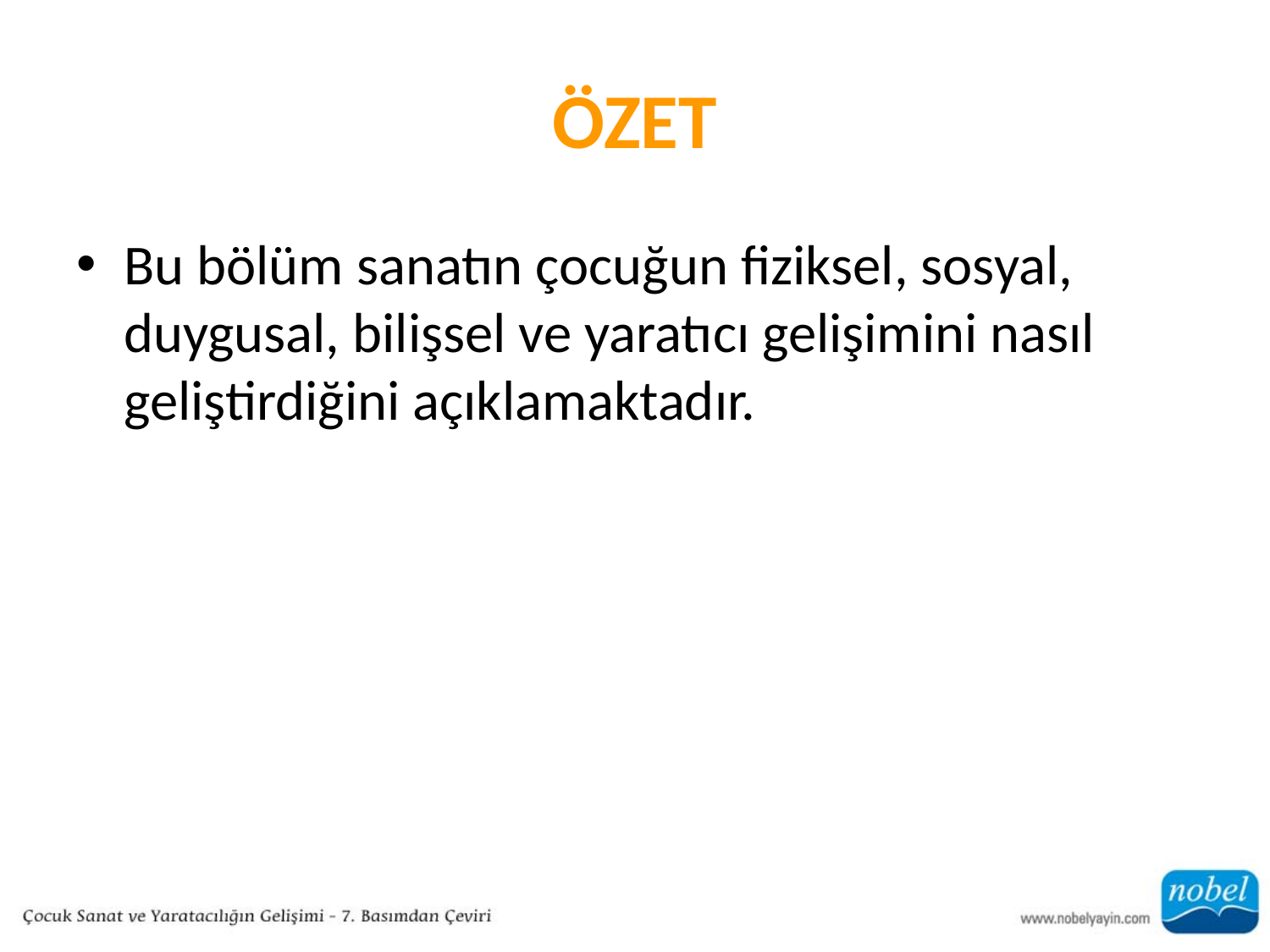

# ÖZET
Bu bölüm sanatın çocuğun fiziksel, sosyal, duygusal, bilişsel ve yaratıcı gelişimini nasıl geliştirdiğini açıklamaktadır.